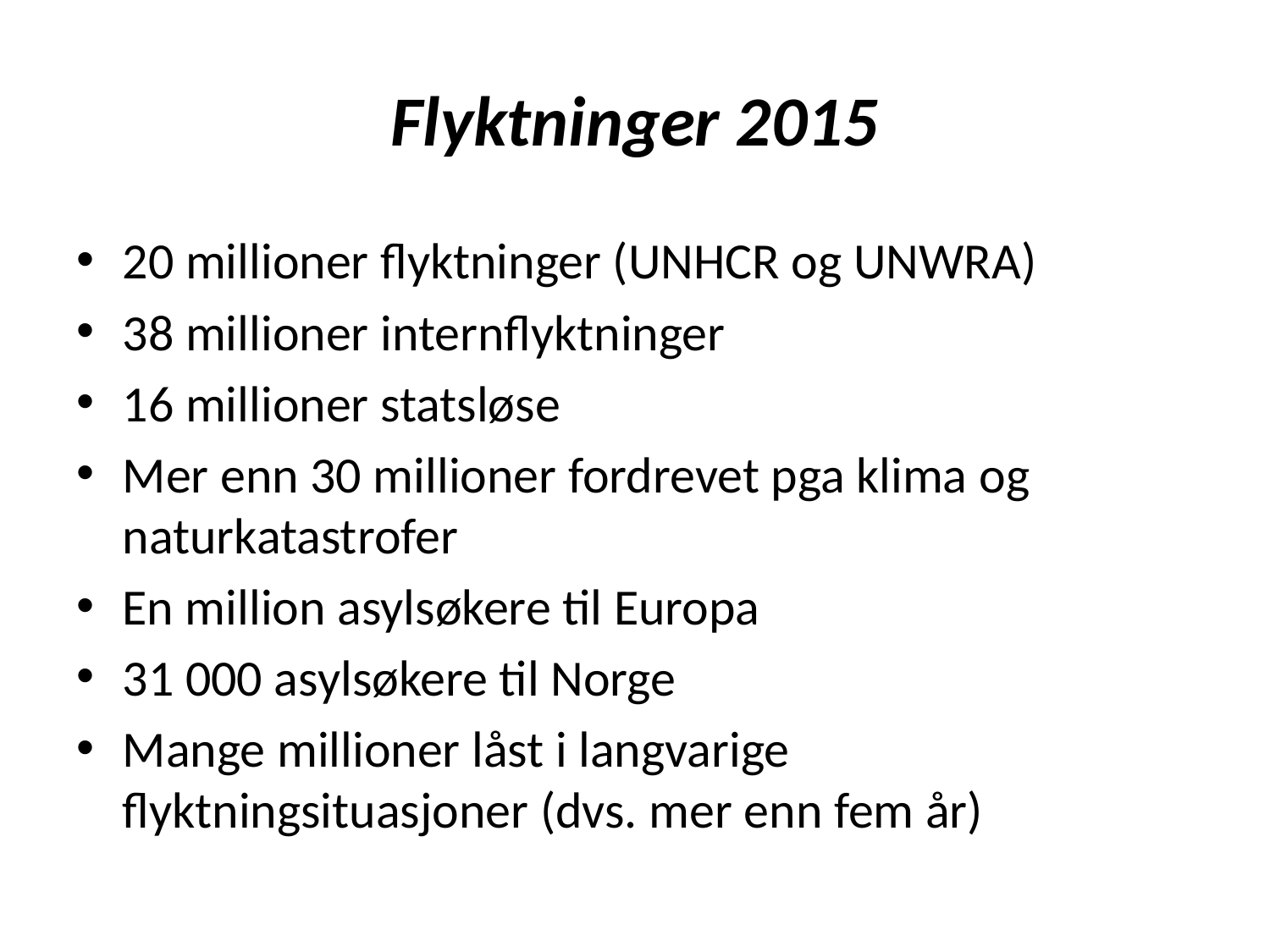

# Flyktninger 2015
20 millioner flyktninger (UNHCR og UNWRA)
38 millioner internflyktninger
16 millioner statsløse
Mer enn 30 millioner fordrevet pga klima og naturkatastrofer
En million asylsøkere til Europa
31 000 asylsøkere til Norge
Mange millioner låst i langvarige flyktningsituasjoner (dvs. mer enn fem år)